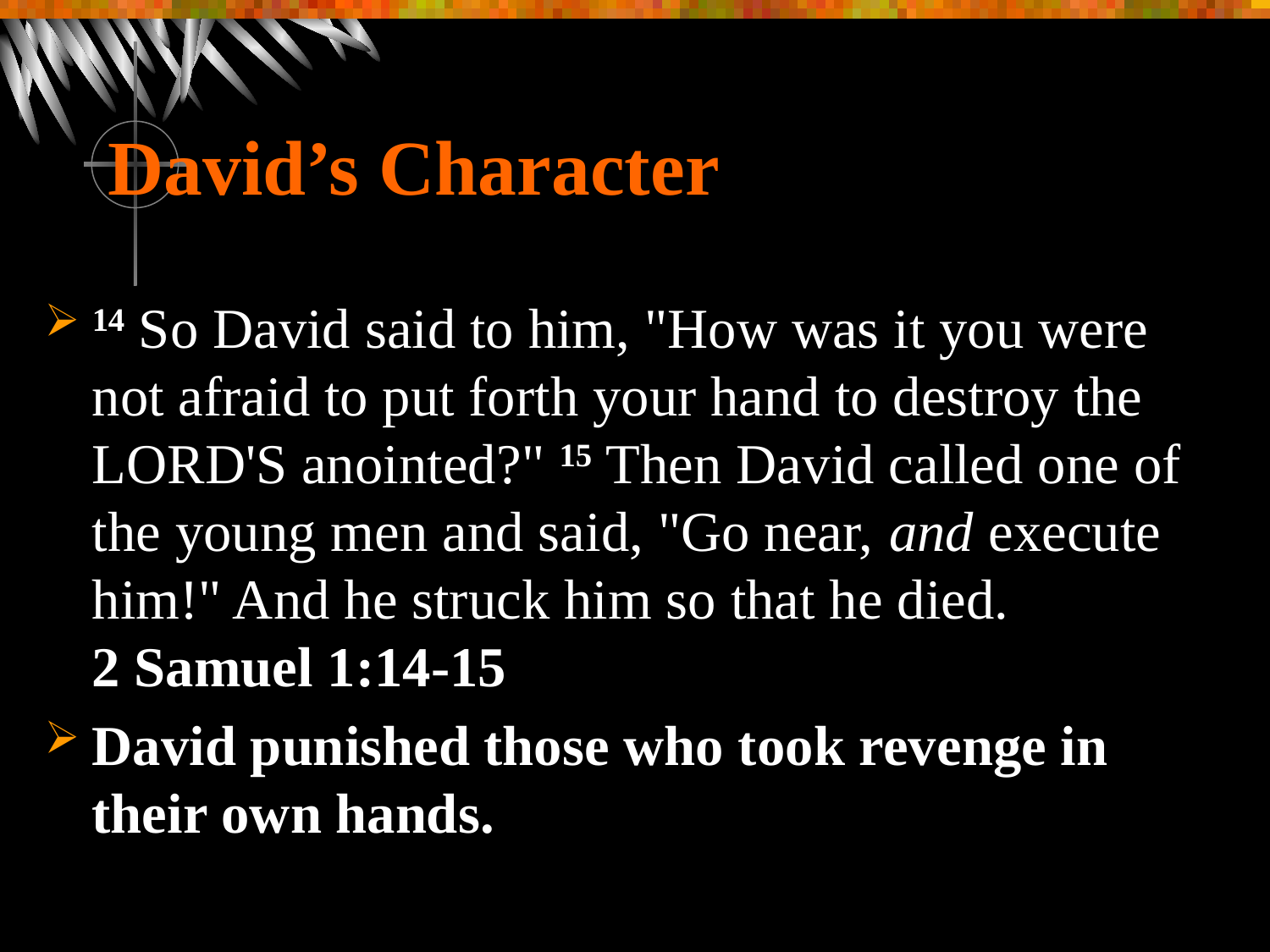

# David’s Character
14 So David said to him, "How was it you were not afraid to put forth your hand to destroy the Lord's anointed?" 15 Then David called one of the young men and said, "Go near, and execute him!" And he struck him so that he died.
2 Samuel 1:14-15
David punished those who took revenge in their own hands.